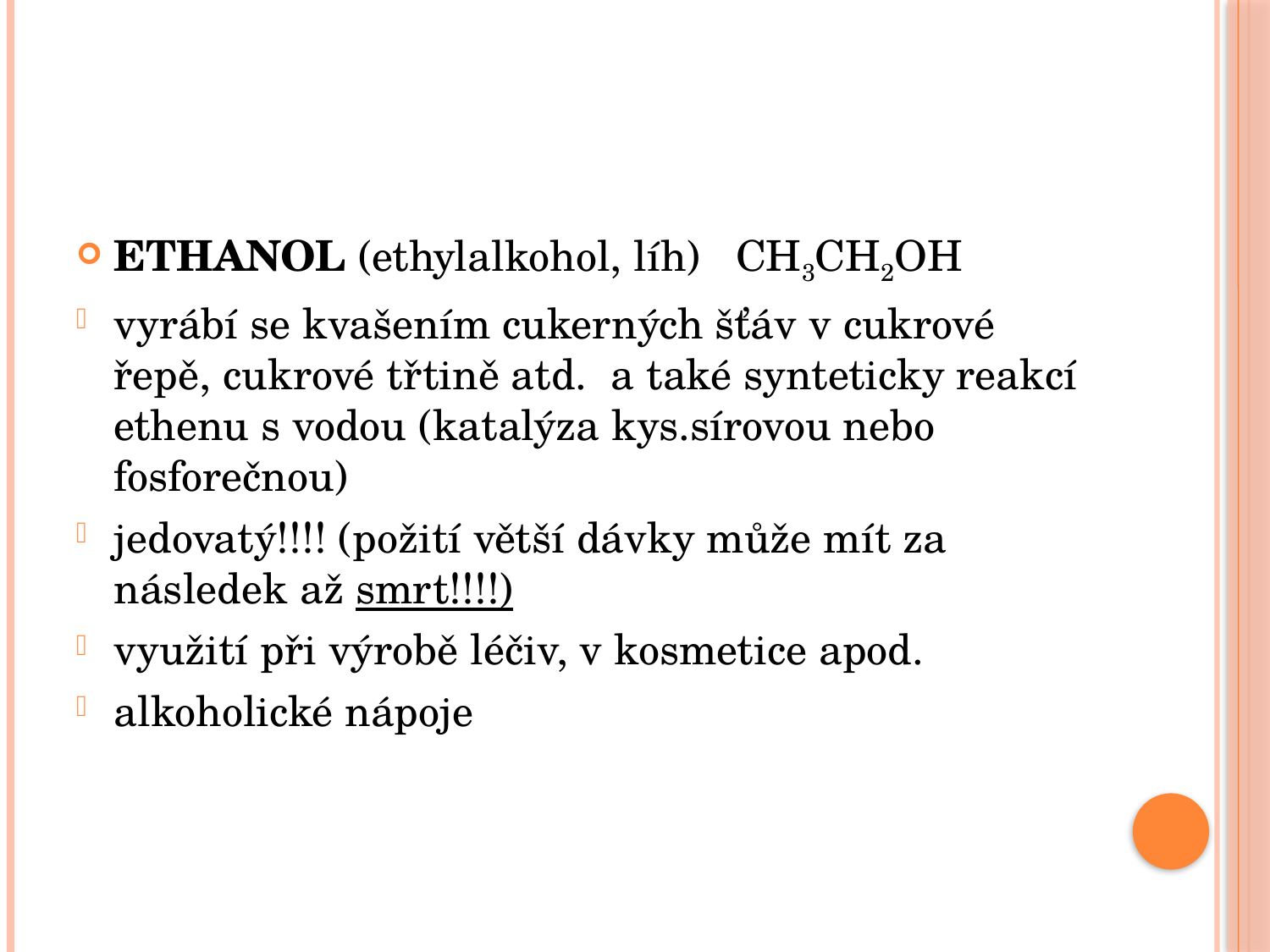

ETHANOL (ethylalkohol, líh)   CH3CH2OH
vyrábí se kvašením cukerných šťáv v cukrové řepě, cukrové třtině atd.  a také synteticky reakcí ethenu s vodou (katalýza kys.sírovou nebo fosforečnou)
jedovatý!!!! (požití větší dávky může mít za následek až smrt!!!!)
využití při výrobě léčiv, v kosmetice apod.
alkoholické nápoje